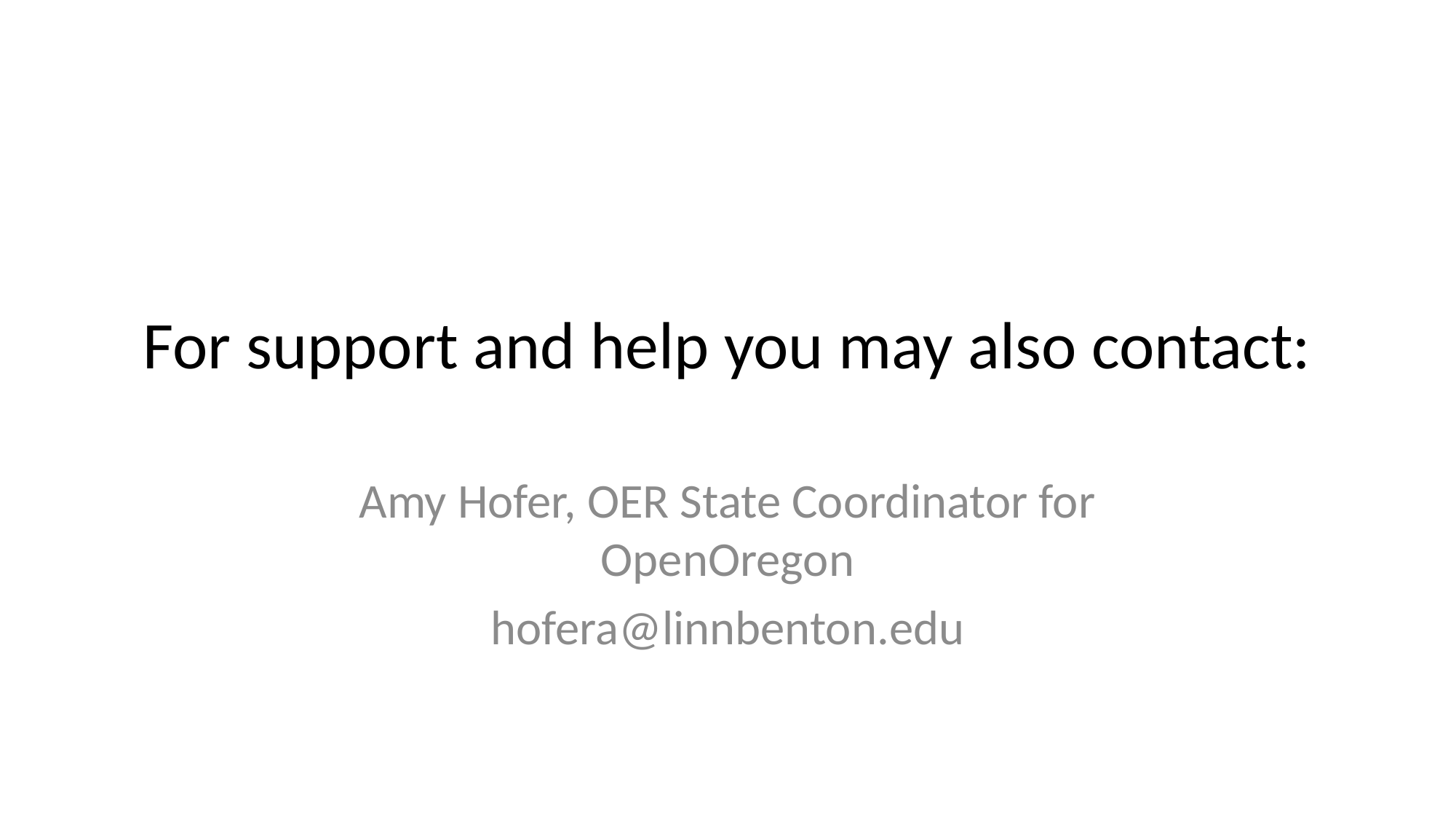

# For support and help you may also contact:
Amy Hofer, OER State Coordinator for OpenOregon
hofera@linnbenton.edu